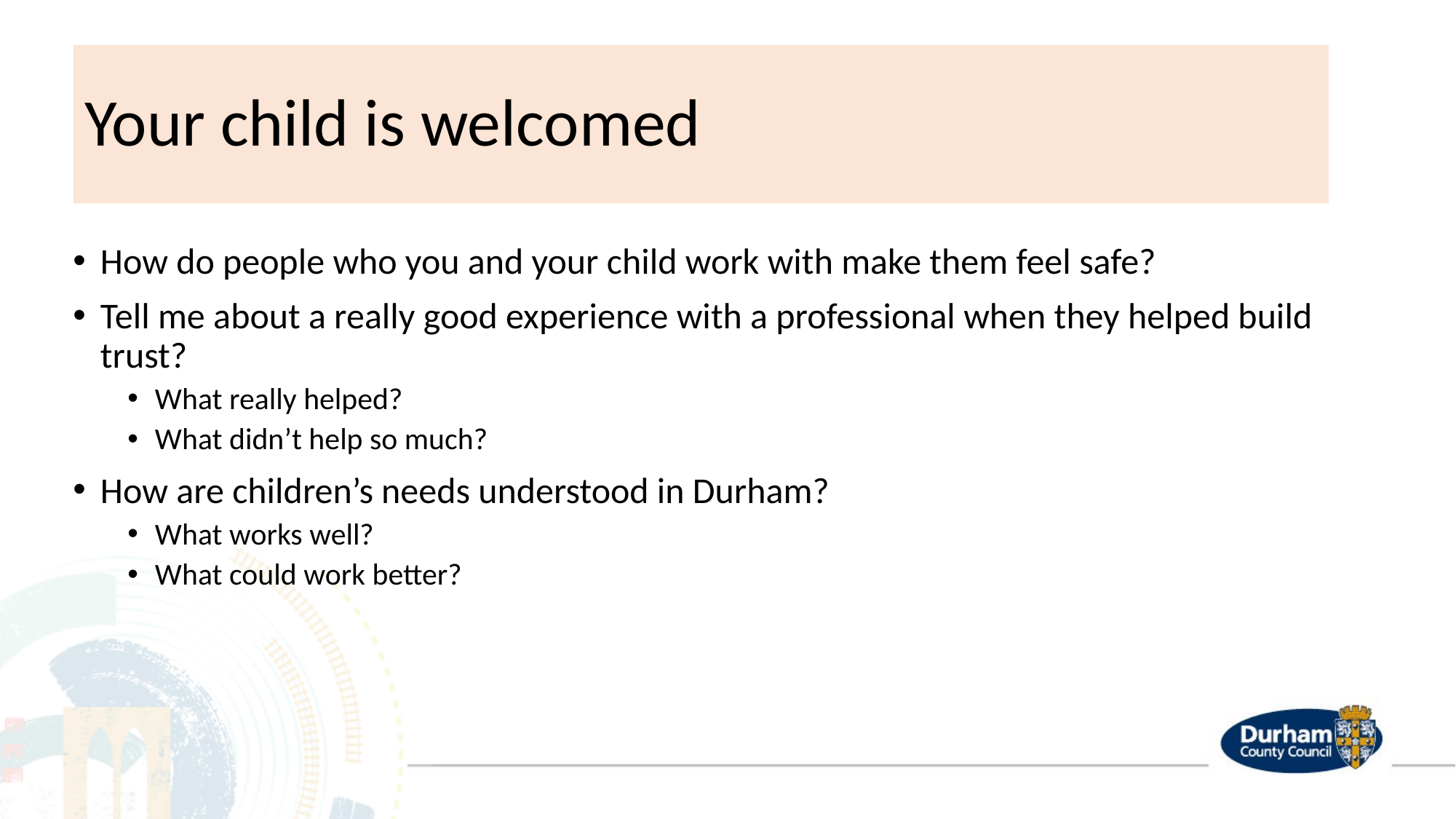

# Your child is welcomed
How do people who you and your child work with make them feel safe?
Tell me about a really good experience with a professional when they helped build trust?
What really helped?
What didn’t help so much?
How are children’s needs understood in Durham?
What works well?
What could work better?